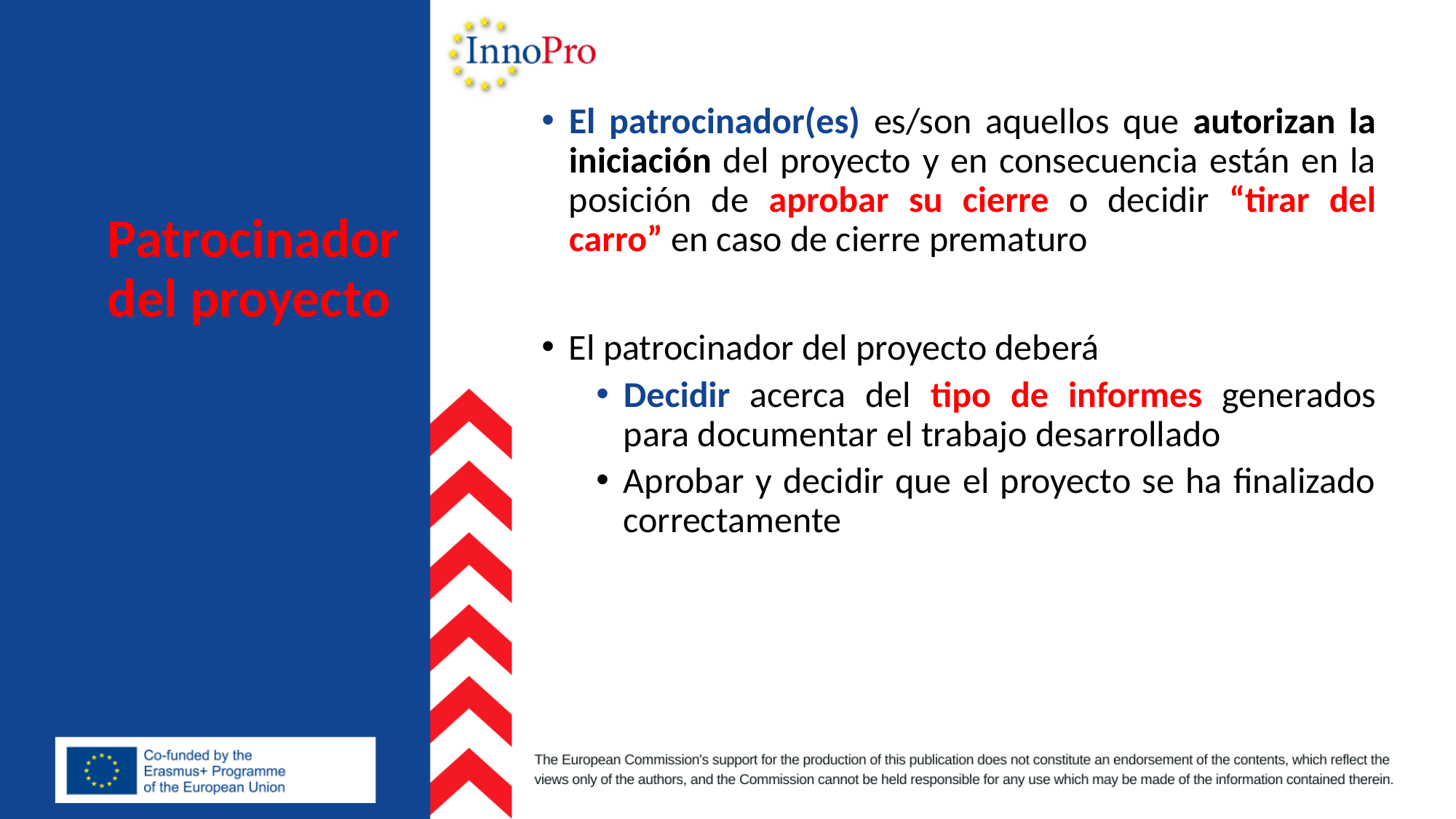

El patrocinador(es) es/son aquellos que autorizan la iniciación del proyecto y en consecuencia están en la posición de aprobar su cierre o decidir “tirar del carro” en caso de cierre prematuro

El patrocinador del proyecto deberá
Decidir acerca del tipo de informes generados para documentar el trabajo desarrollado
Aprobar y decidir que el proyecto se ha finalizado correctamente

# Patrocinador del proyecto